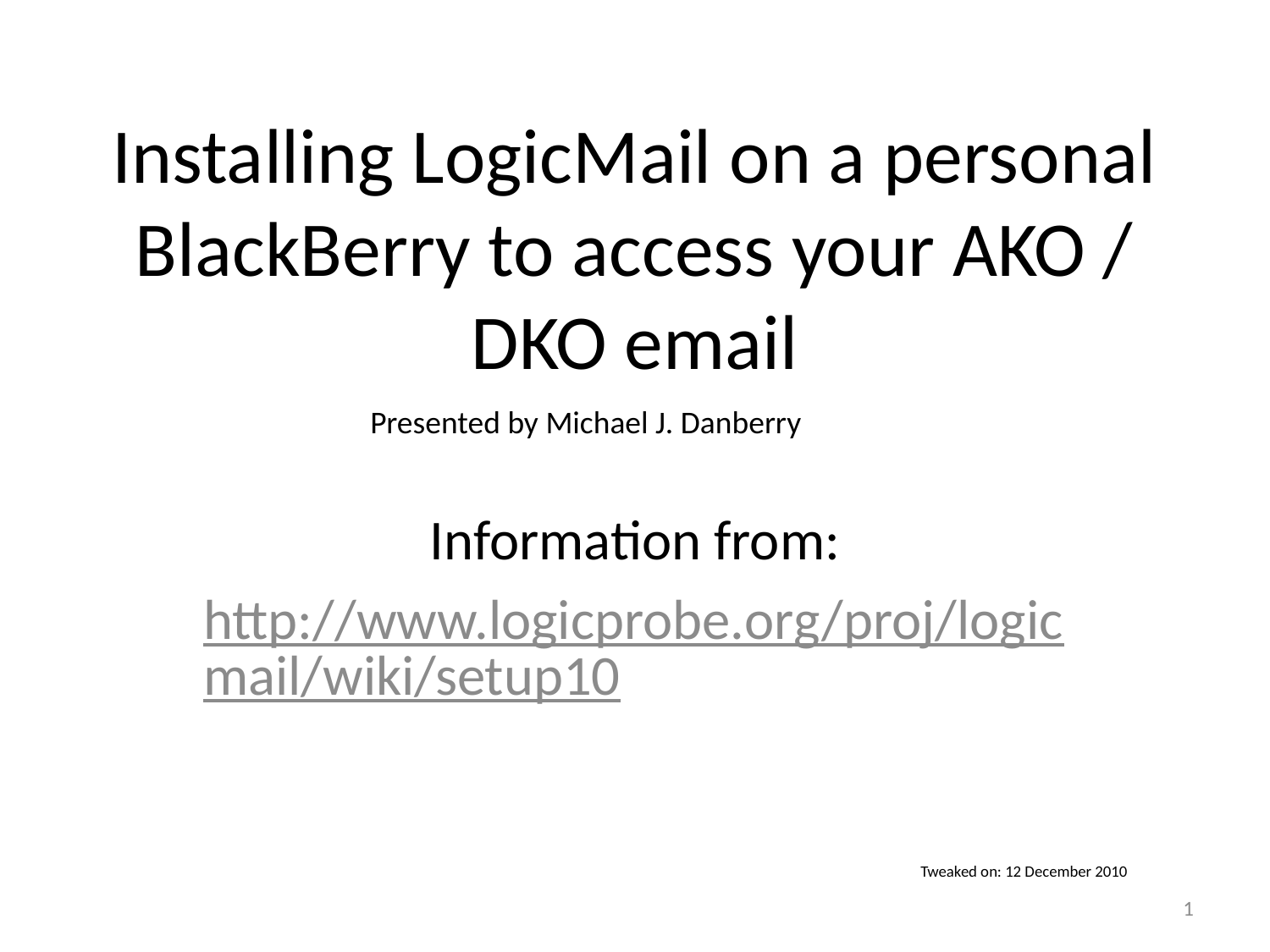

# Installing LogicMail on a personal BlackBerry to access your AKO / DKO email
Presented by Michael J. Danberry
Information from:
http://www.logicprobe.org/proj/logicmail/wiki/setup10
Tweaked on: 12 December 2010
1